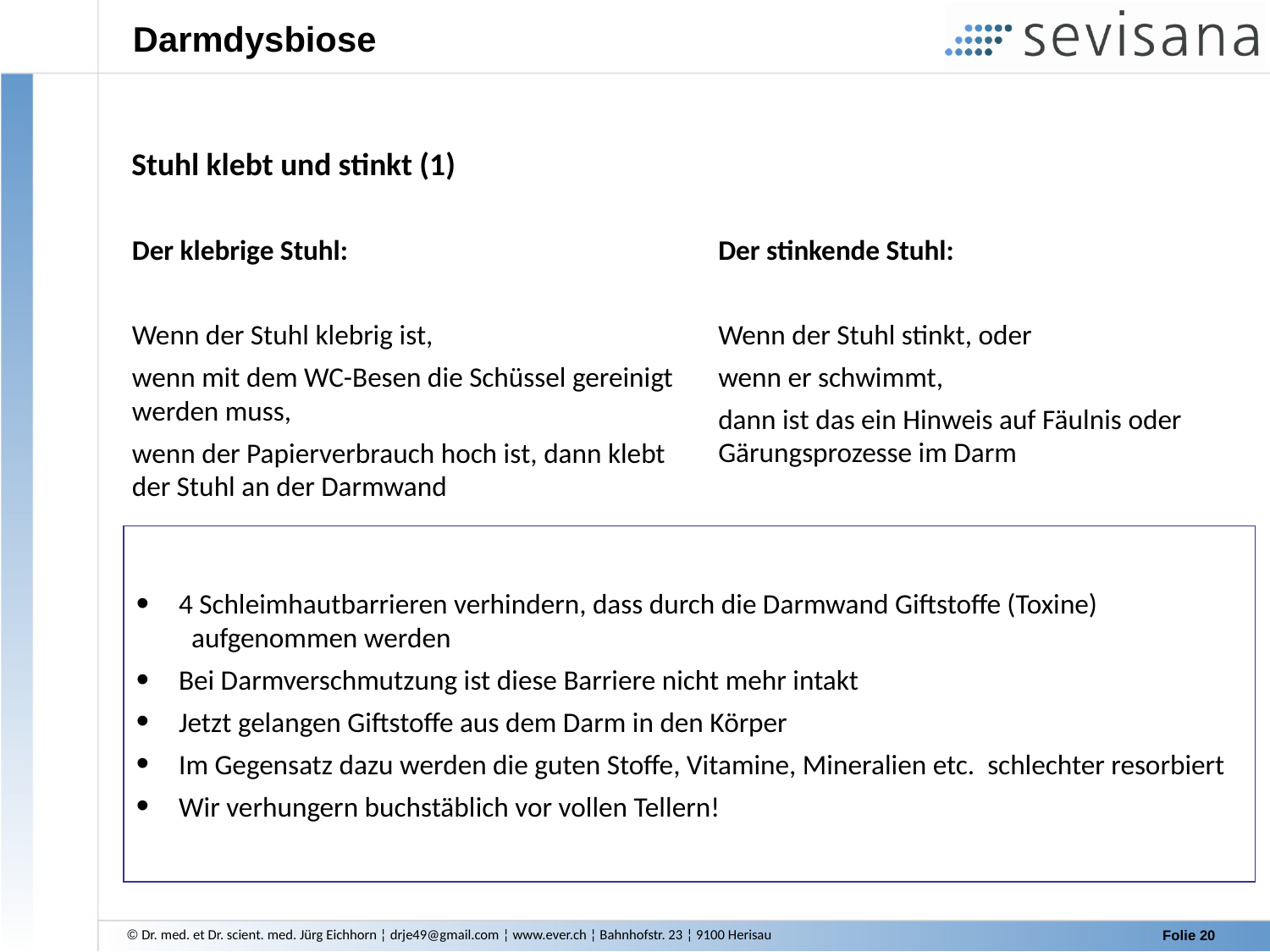

Darmdysbiose
Stuhl klebt und stinkt (1)
Der klebrige Stuhl:

Wenn der Stuhl klebrig ist,
wenn mit dem WC-Besen die Schüssel gereinigt werden muss,
wenn der Papierverbrauch hoch ist, dann klebt der Stuhl an der Darmwand
Der stinkende Stuhl:

Wenn der Stuhl stinkt, oder
wenn er schwimmt,
dann ist das ein Hinweis auf Fäulnis oder Gärungsprozesse im Darm
  4 Schleimhautbarrieren verhindern, dass durch die Darmwand Giftstoffe (Toxine)
    aufgenommen werden
  Bei Darmverschmutzung ist diese Barriere nicht mehr intakt
  Jetzt gelangen Giftstoffe aus dem Darm in den Körper
  Im Gegensatz dazu werden die guten Stoffe, Vitamine, Mineralien etc.  schlechter resorbiert
  Wir verhungern buchstäblich vor vollen Tellern!